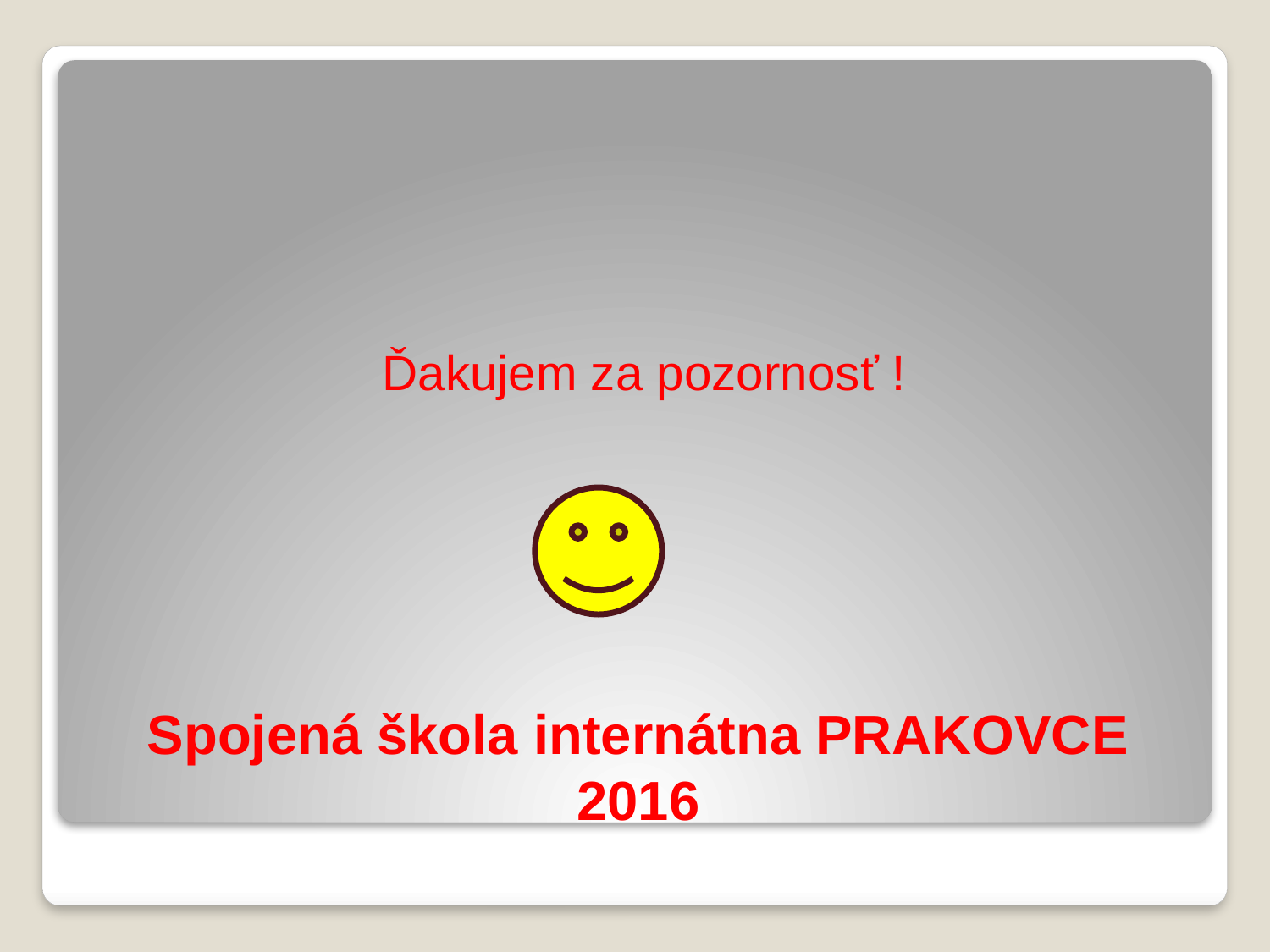

Ďakujem za pozornosť !

# Spojená škola internátna PRAKOVCE 2016